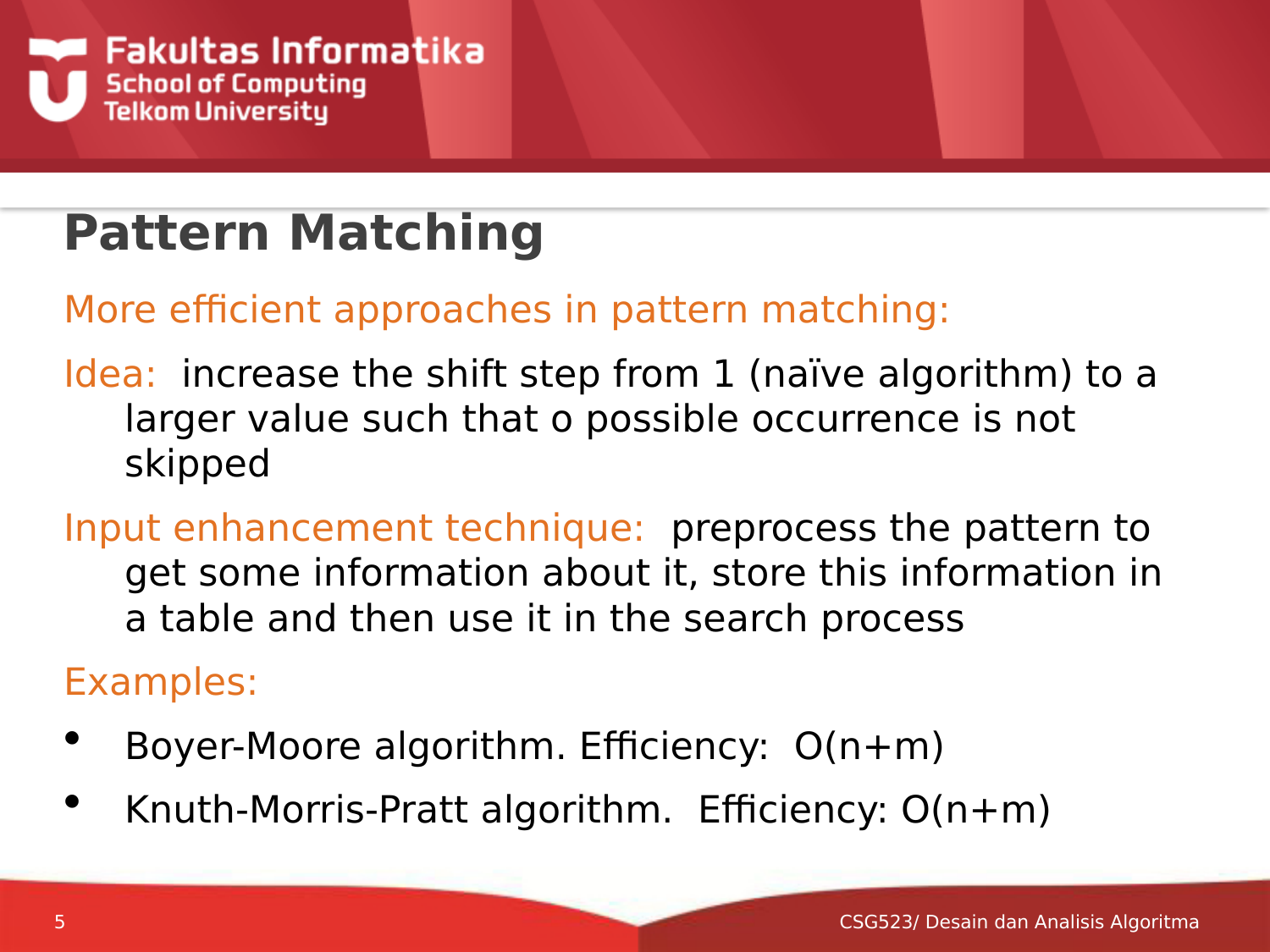

# Pattern Matching
More efficient approaches in pattern matching:
Idea:  increase the shift step from 1 (naïve algorithm) to a larger value such that o possible occurrence is not skipped
Input enhancement technique:  preprocess the pattern to get some information about it, store this information in a table and then use it in the search process
Examples:
Boyer-Moore algorithm. Efficiency:  O(n+m)
Knuth-Morris-Pratt algorithm.  Efficiency: O(n+m)

CSG523/ Desain dan Analisis Algoritma
5